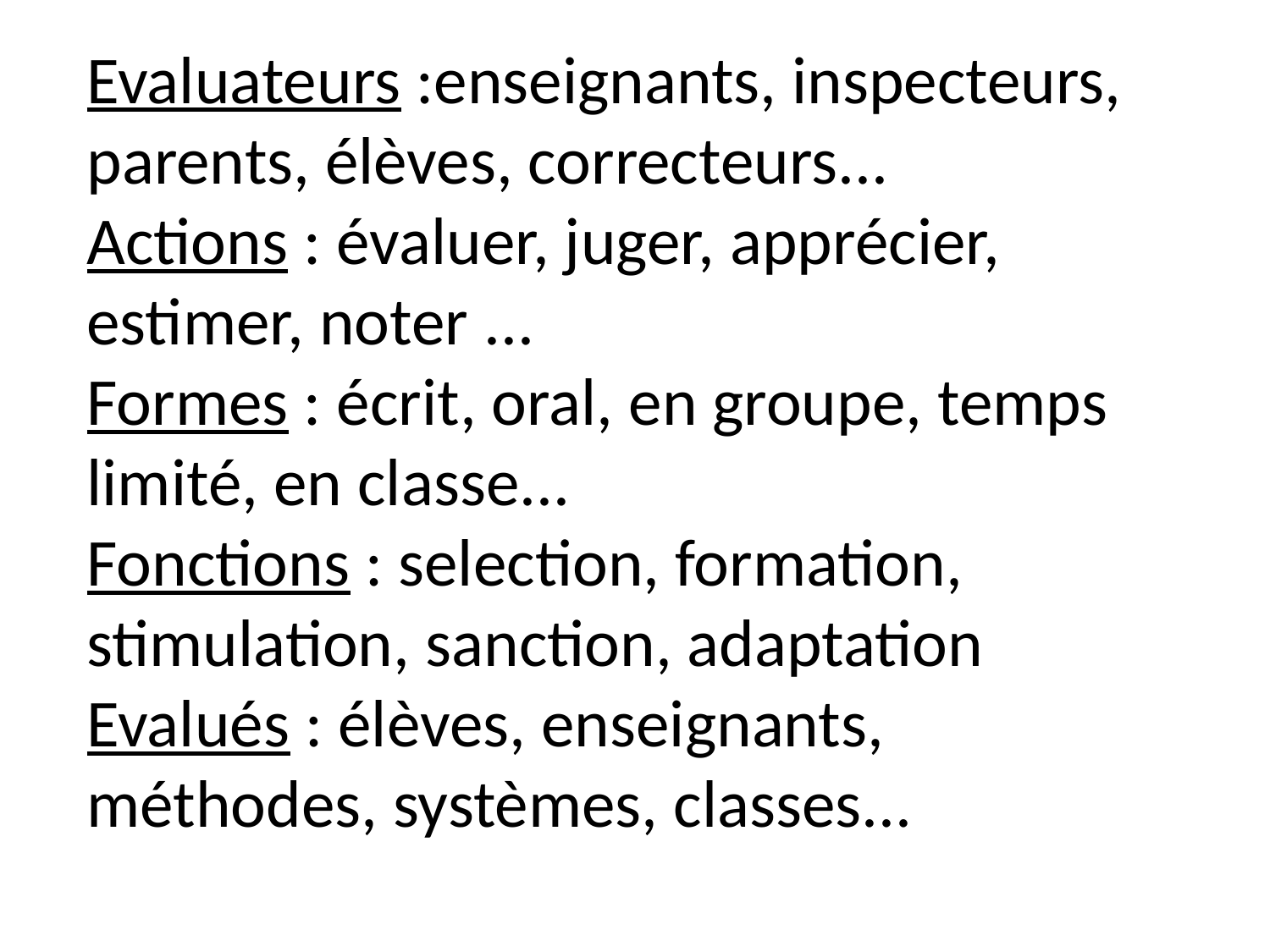

# Evaluateurs :enseignants, inspecteurs, parents, élèves, correcteurs... Actions : évaluer, juger, apprécier, estimer, noter ... Formes : écrit, oral, en groupe, temps limité, en classe... Fonctions : selection, formation, stimulation, sanction, adaptation Evalués : élèves, enseignants, méthodes, systèmes, classes...